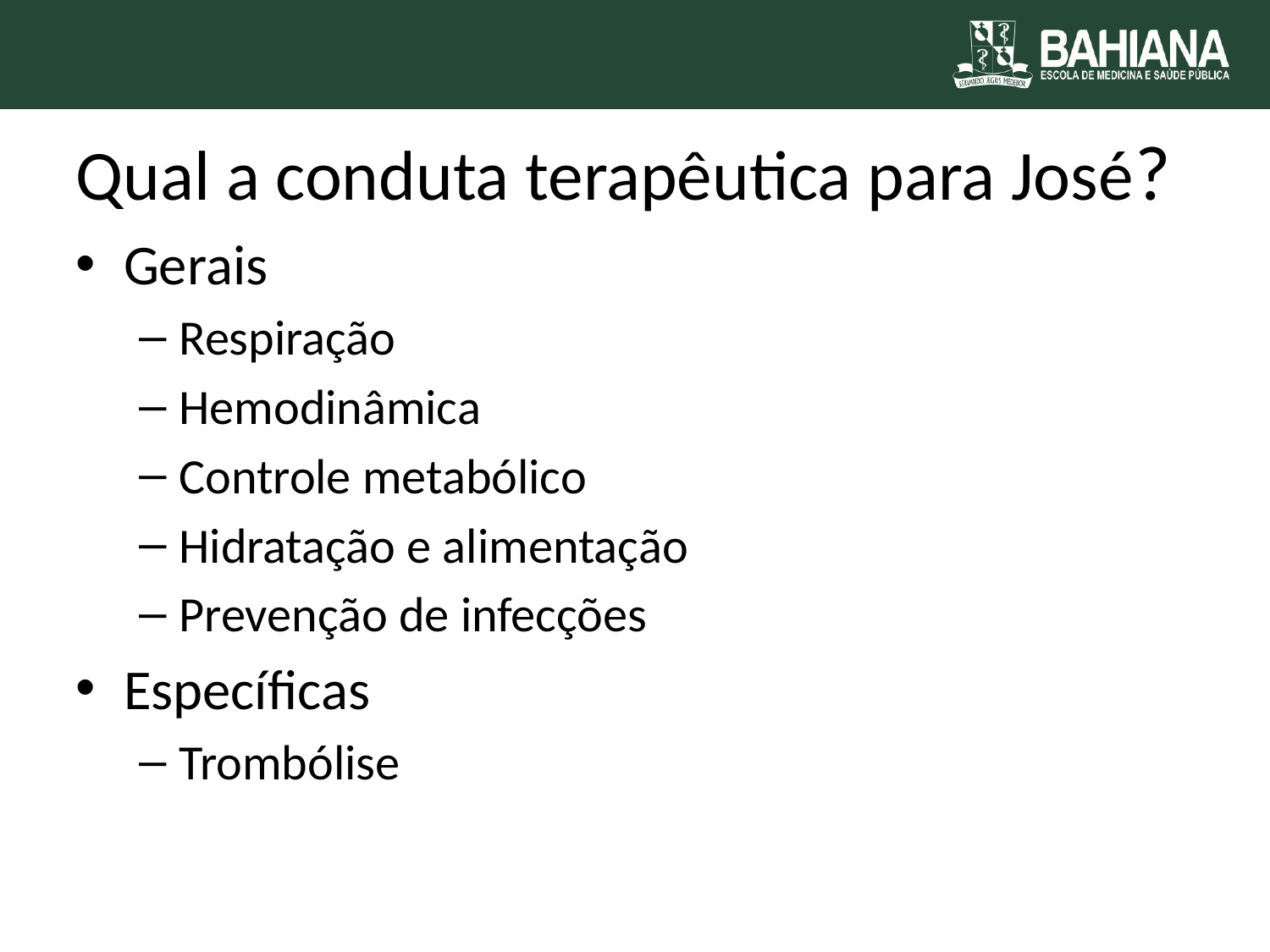

# Qual a conduta terapêutica para José?
Gerais
Respiração
Hemodinâmica
Controle metabólico
Hidratação e alimentação
Prevenção de infecções
Específicas
Trombólise